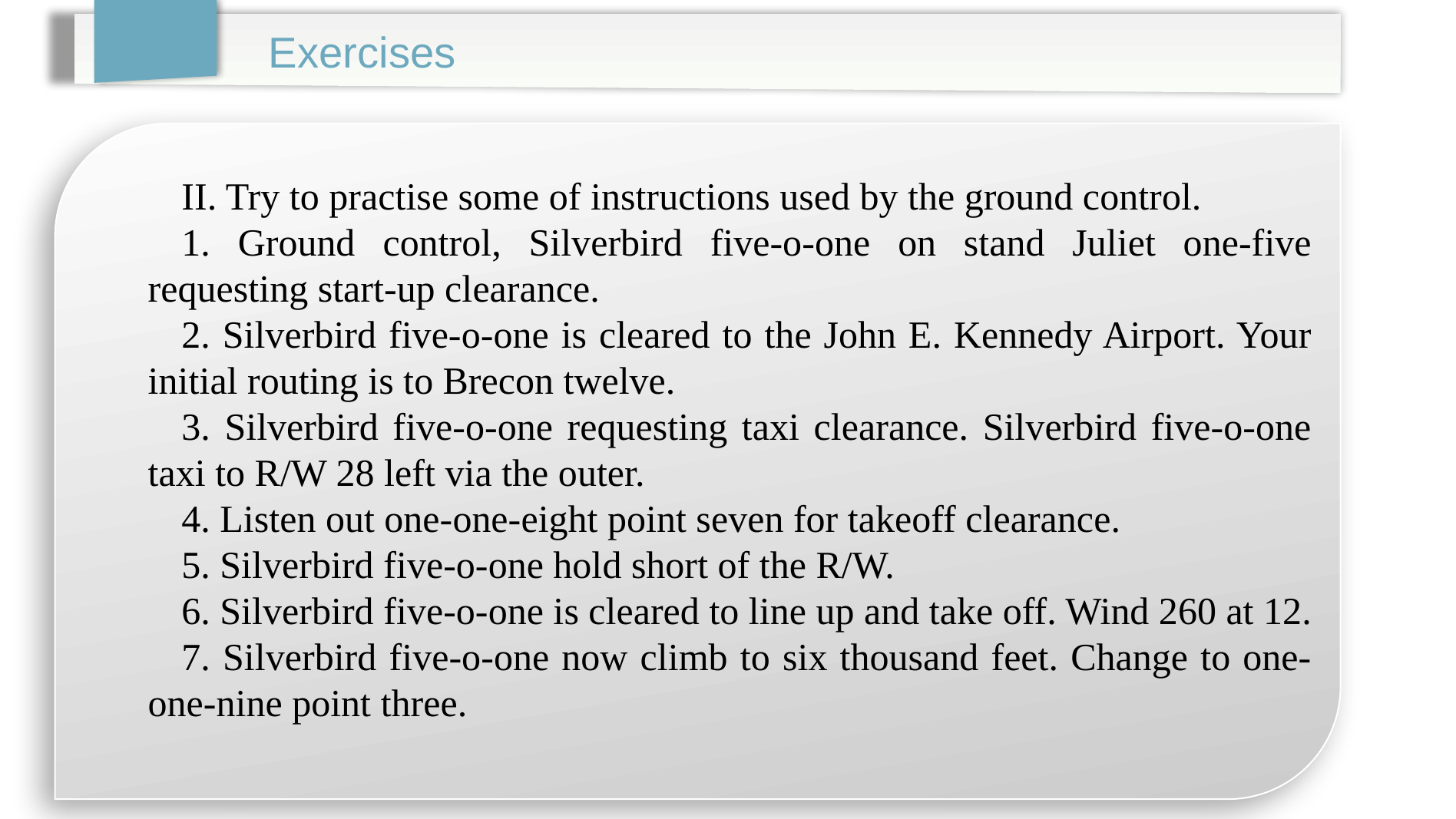

Exercises

II. Try to practise some of instructions used by the ground control.
1. Ground control, Silverbird five-o-one on stand Juliet one-five requesting start-up clearance.
2. Silverbird five-o-one is cleared to the John E. Kennedy Airport. Your initial routing is to Brecon twelve.
3. Silverbird five-o-one requesting taxi clearance. Silverbird five-o-one taxi to R/W 28 left via the outer.
4. Listen out one-one-eight point seven for takeoff clearance.
5. Silverbird five-o-one hold short of the R/W.
6. Silverbird five-o-one is cleared to line up and take off. Wind 260 at 12.
7. Silverbird five-o-one now climb to six thousand feet. Change to one-one-nine point three.